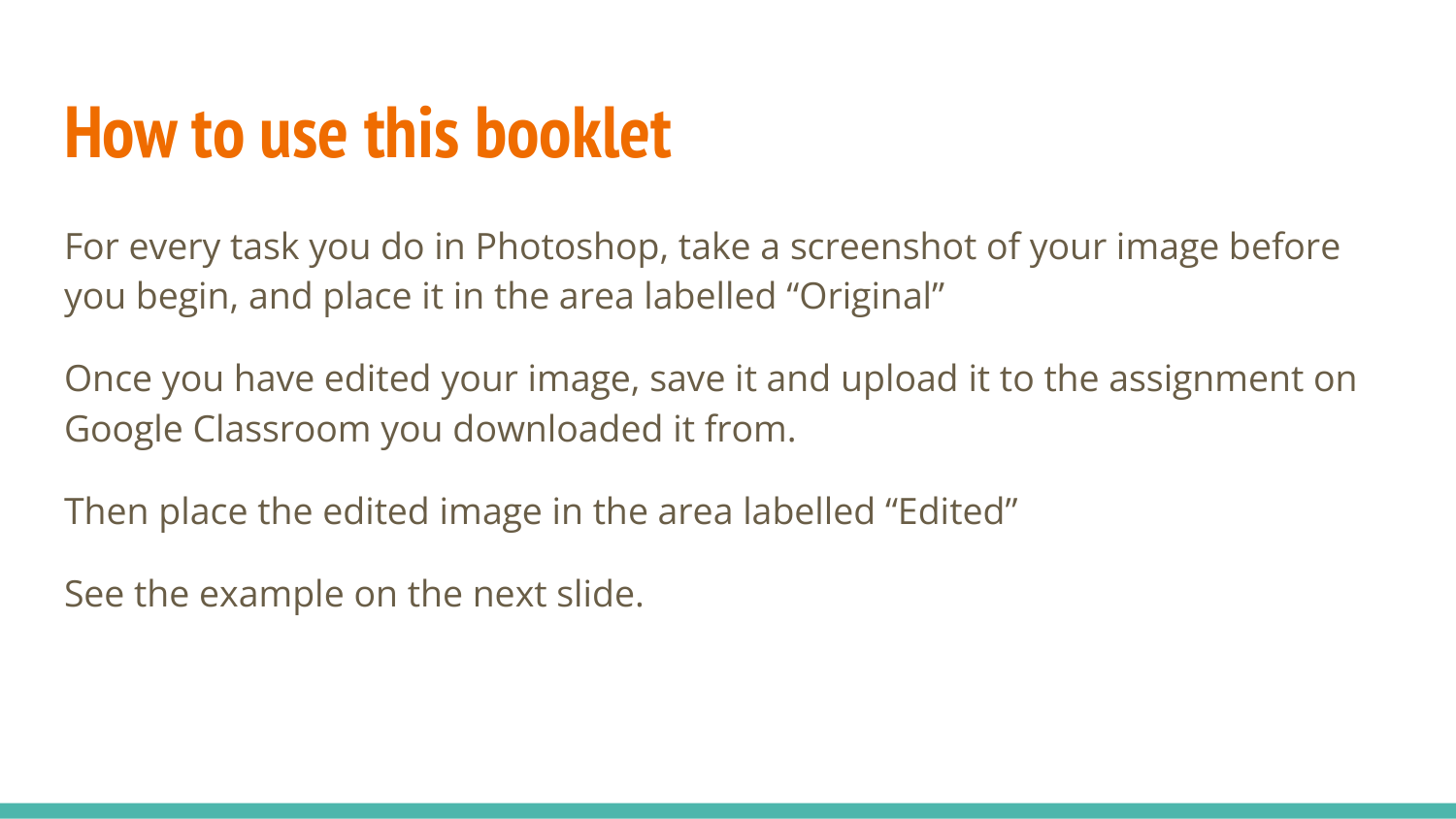

# How to use this booklet
For every task you do in Photoshop, take a screenshot of your image before you begin, and place it in the area labelled “Original”
Once you have edited your image, save it and upload it to the assignment on Google Classroom you downloaded it from.
Then place the edited image in the area labelled “Edited”
See the example on the next slide.